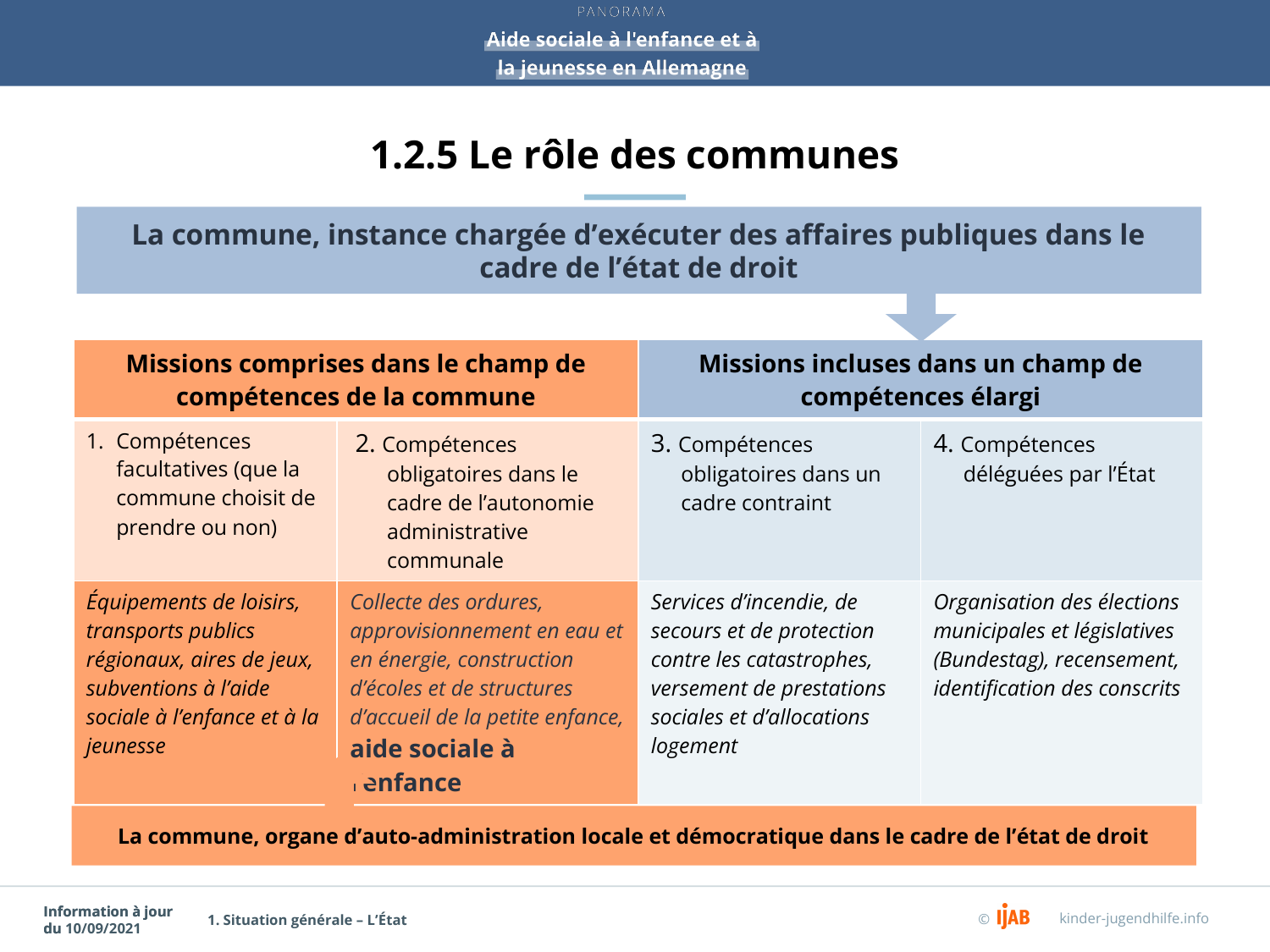

# 1.2.5 Le rôle des communes
La commune, instance chargée d’exécuter des affaires publiques dans le cadre de l’état de droit

| Missions comprises dans le champ de compétences de la commune |  | Missions incluses dans un champ de compétences élargi |  |
| --- | --- | --- | --- |
| Compétences facultatives (que la commune choisit de prendre ou non) | 2. Compétences obligatoires dans le cadre de l’autonomie administrative communale | 3. Compétences obligatoires dans un cadre contraint | 4. Compétences déléguées par l’État |
| Équipements de loisirs, transports publics régionaux, aires de jeux, subventions à l’aide sociale à l’enfance et à la jeunesse | Collecte des ordures, approvisionnement en eau et en énergie, construction d’écoles et de structures d’accueil de la petite enfance, aide sociale à l’enfance | Services d’incendie, de secours et de protection contre les catastrophes, versement de prestations sociales et d’allocations logement | Organisation des élections municipales et législatives (Bundestag), recensement, identification des conscrits |

La commune, organe d’auto-administration locale et démocratique dans le cadre de l’état de droit
1. Situation générale – L’État